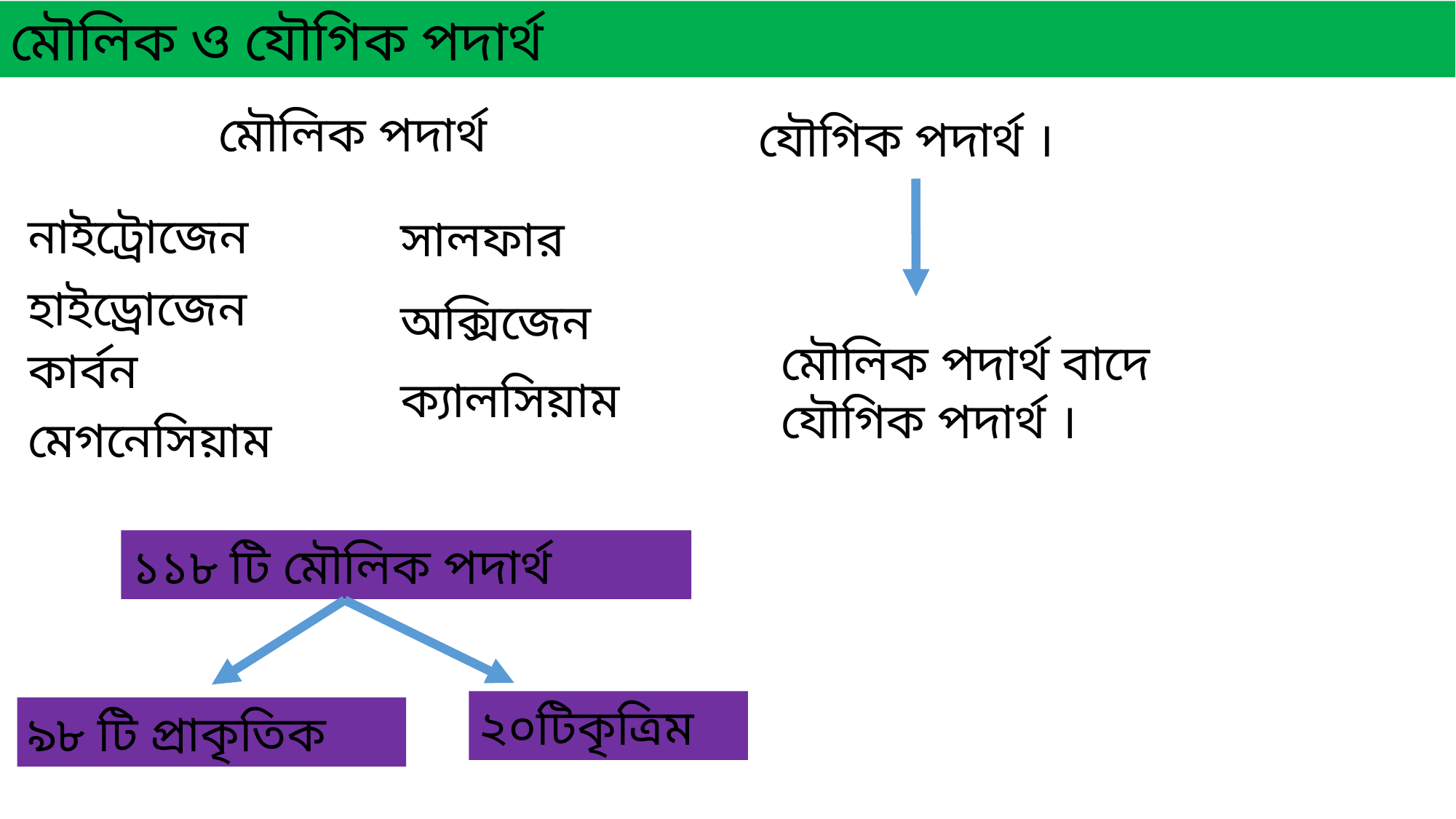

মৌলিক ও যৌগিক পদার্থ
মৌলিক পদার্থ
যৌগিক পদার্থ ।
নাইট্রোজেন
সালফার
হাইড্রোজেন
অক্সিজেন
মৌলিক পদার্থ বাদে
যৌগিক পদার্থ ।
কার্বন
ক্যালসিয়াম
মেগনেসিয়াম
১১৮ টি মৌলিক পদার্থ
২০টিকৃত্রিম
৯৮ টি প্রাকৃতিক